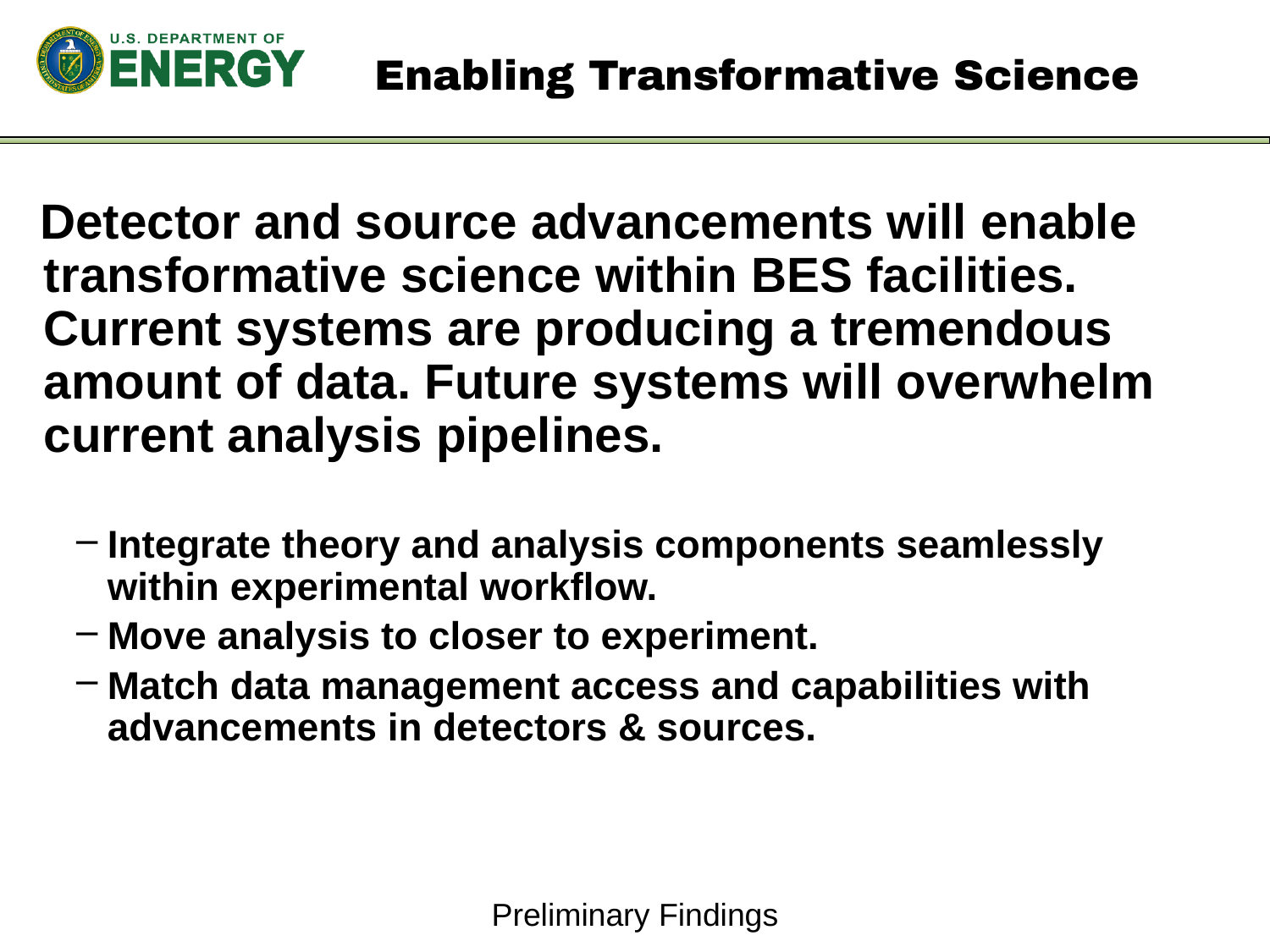

# Enabling Transformative Science
  Detector and source advancements will enable transformative science within BES facilities. Current systems are producing a tremendous amount of data. Future systems will overwhelm current analysis pipelines.

Integrate theory and analysis components seamlessly within experimental workflow.
Move analysis to closer to experiment.
Match data management access and capabilities with advancements in detectors & sources.

Preliminary Findings